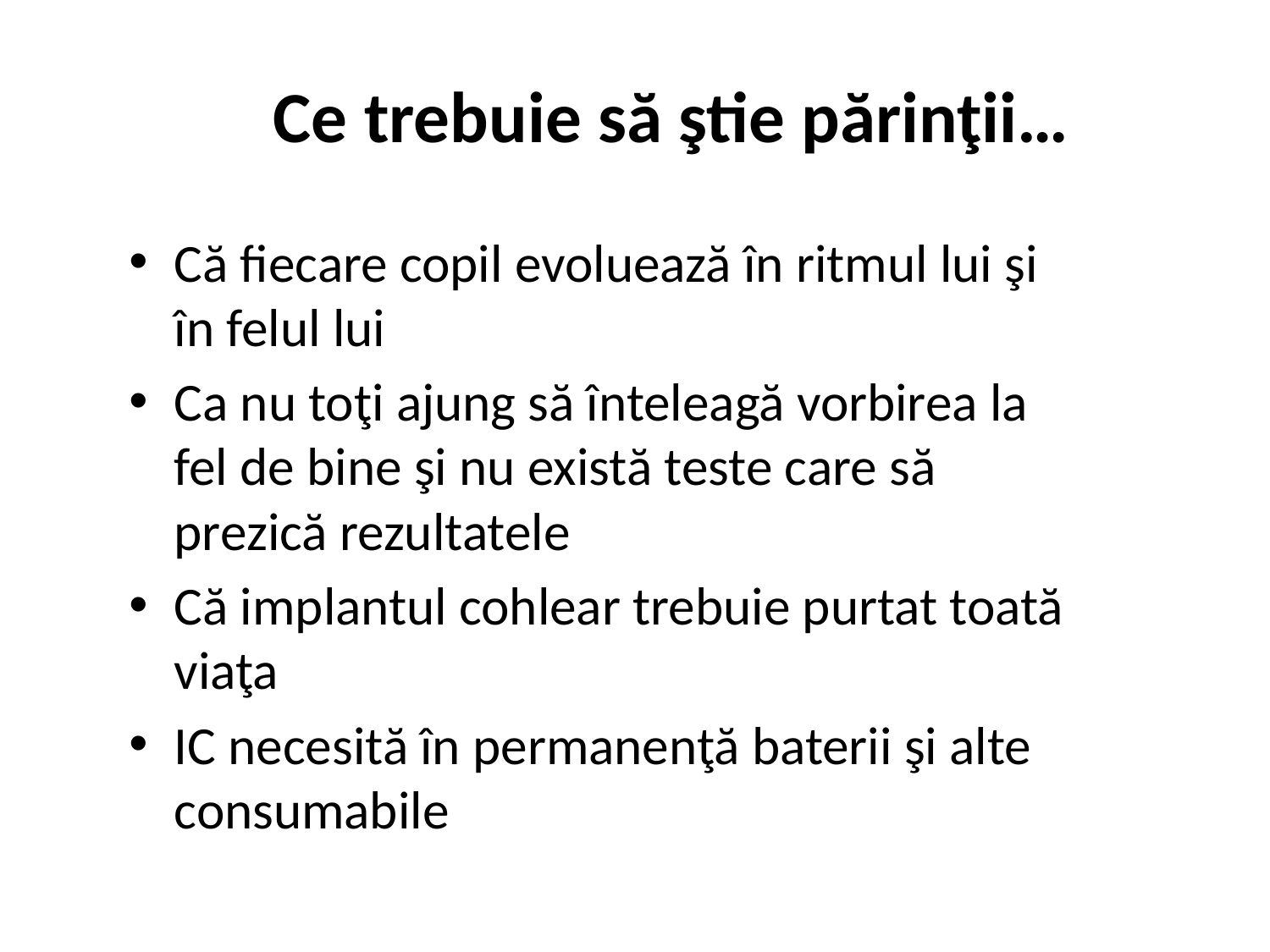

# Ce trebuie să ştie părinţii…
Că fiecare copil evoluează în ritmul lui şi în felul lui
Ca nu toţi ajung să înteleagă vorbirea la fel de bine şi nu există teste care să prezică rezultatele
Că implantul cohlear trebuie purtat toată viaţa
IC necesită în permanenţă baterii şi alte consumabile